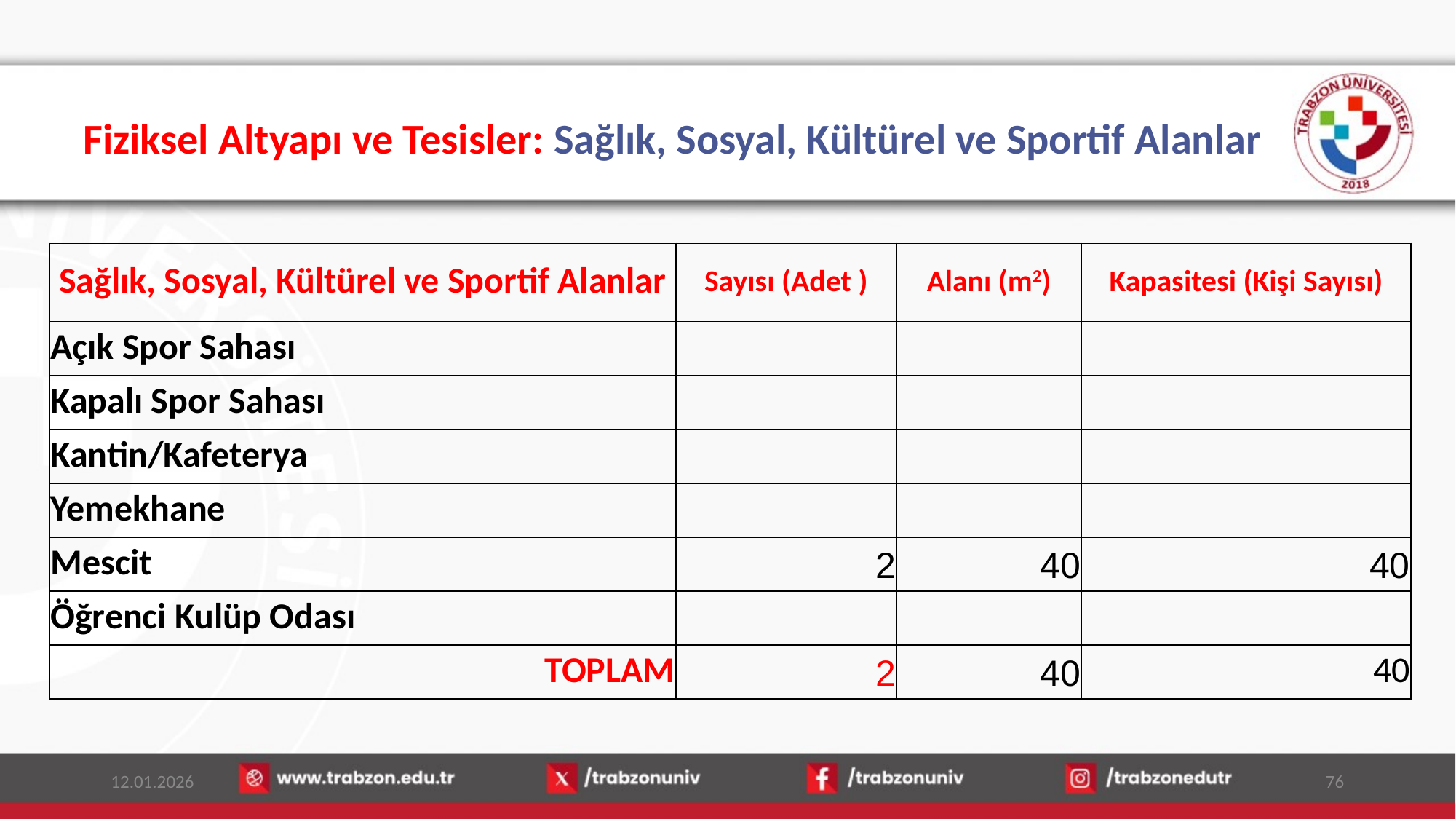

# Fiziksel Altyapı ve Tesisler: Sağlık, Sosyal, Kültürel ve Sportif Alanlar
| Sağlık, Sosyal, Kültürel ve Sportif Alanlar | Sayısı (Adet ) | Alanı (m2) | Kapasitesi (Kişi Sayısı) |
| --- | --- | --- | --- |
| Açık Spor Sahası |  |  |  |
| Kapalı Spor Sahası |  |  |  |
| Kantin/Kafeterya |  |  |  |
| Yemekhane |  |  |  |
| Mescit | 2 | 40 | 40 |
| Öğrenci Kulüp Odası |  |  |  |
| TOPLAM | 2 | 40 | 40 |
12.01.2026
76